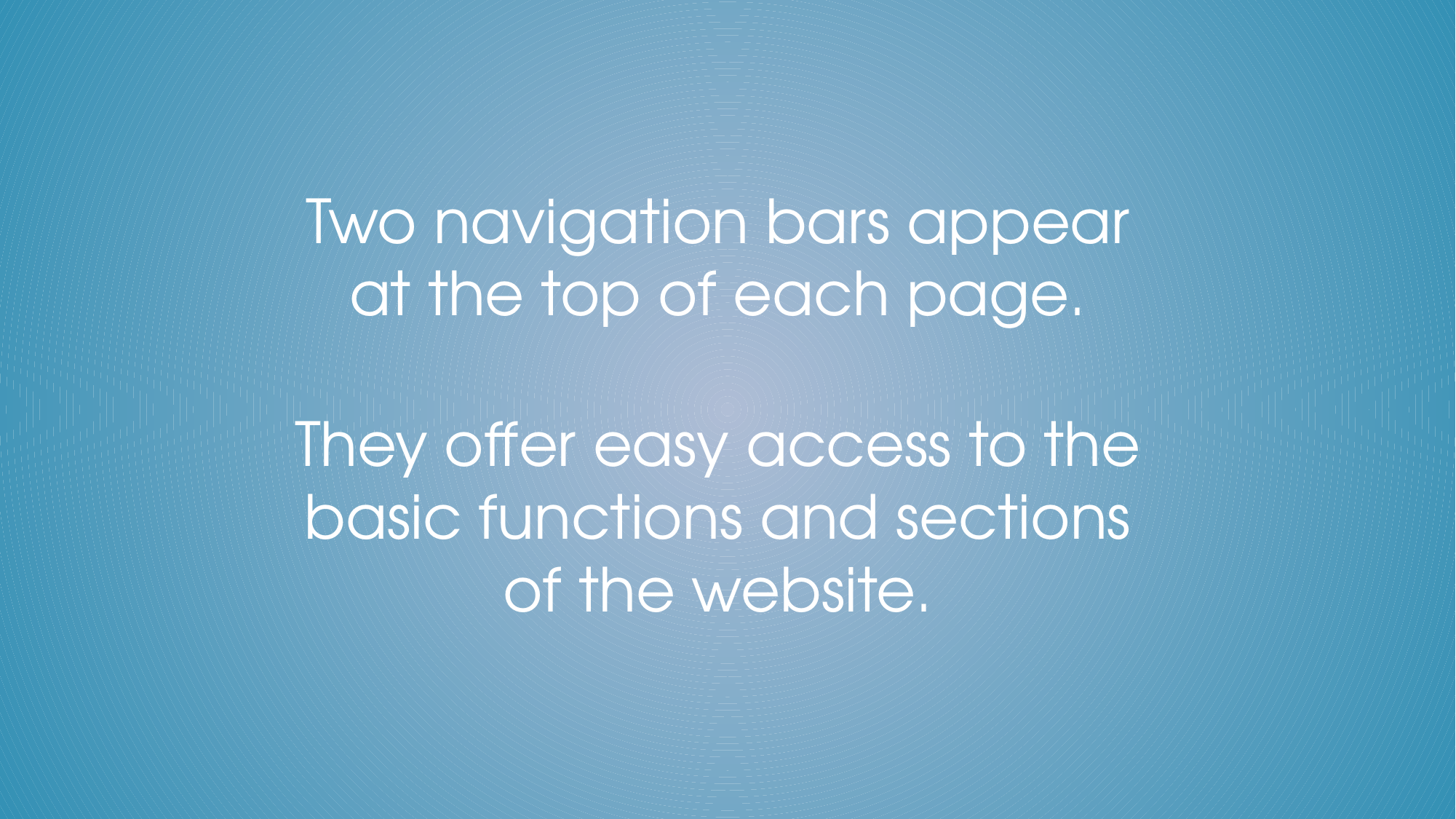

Two navigation bars appear
at the top of each page.
# They offer easy access to the basic functions and sections of the website.